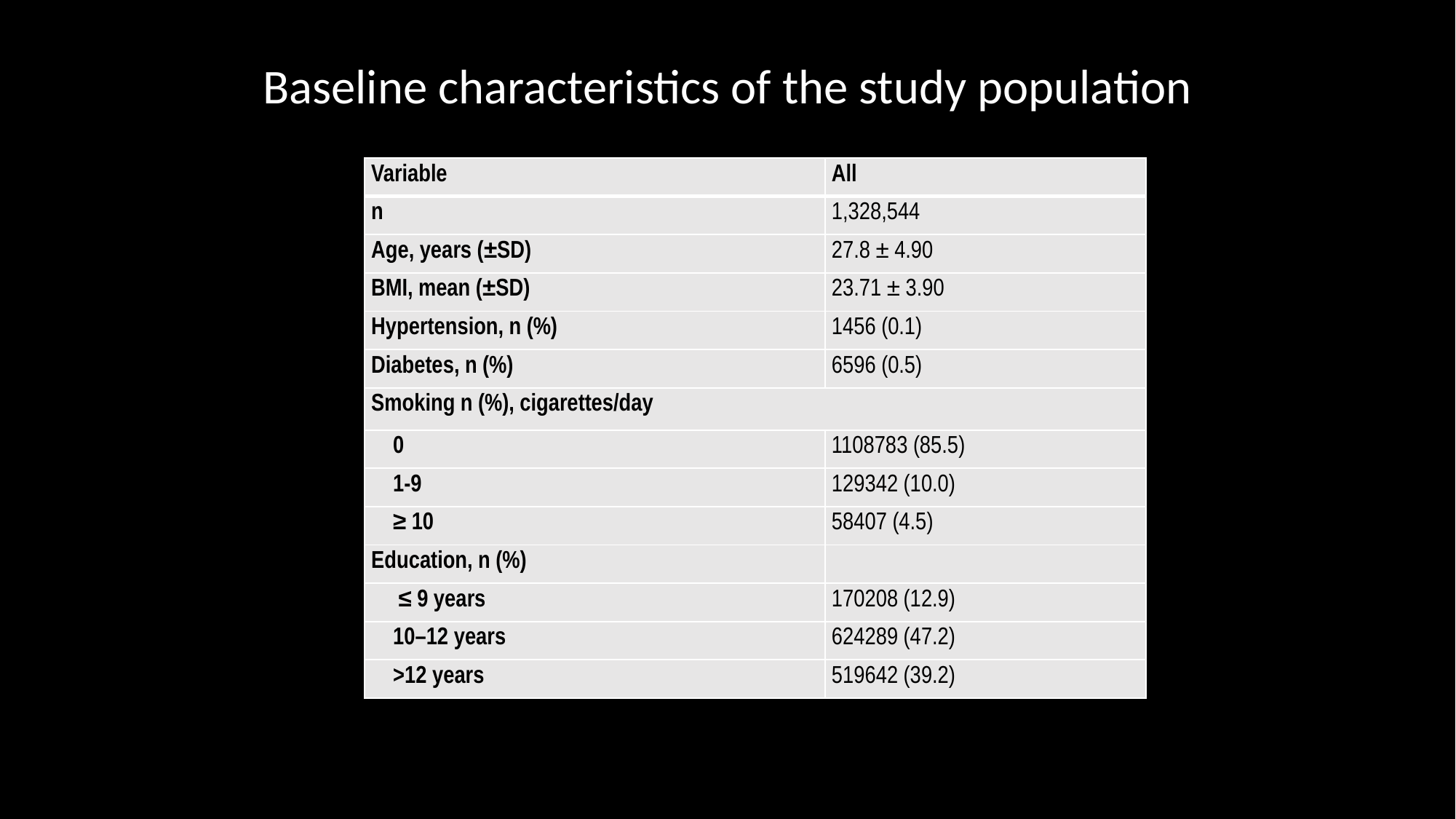

# Baseline characteristics of the study population
| Variable | All |
| --- | --- |
| n | 1,328,544 |
| Age, years (±SD) | 27.8 ± 4.90 |
| BMI, mean (±SD) | 23.71 ± 3.90 |
| Hypertension, n (%) | 1456 (0.1) |
| Diabetes, n (%) | 6596 (0.5) |
| Smoking n (%), cigarettes/day |  |
| 0 | 1108783 (85.5) |
| 1-9 | 129342 (10.0) |
| ≥ 10 | 58407 (4.5) |
| Education, n (%) |  |
| ≤ 9 years | 170208 (12.9) |
| 10–12 years | 624289 (47.2) |
| >12 years | 519642 (39.2) |